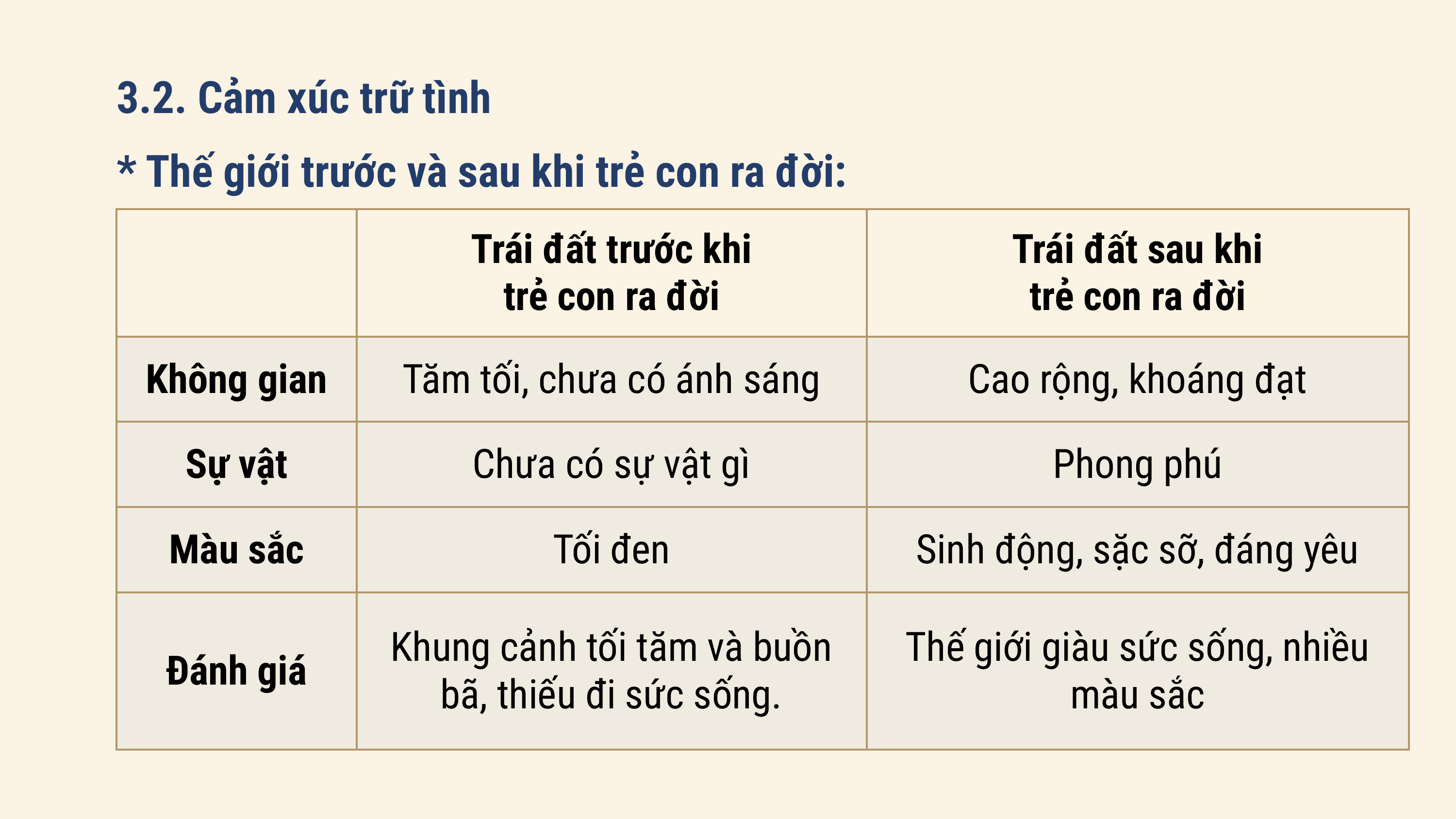

3.2. Cảm xúc trữ tình
* Thế giới trước và sau khi trẻ con ra đời:
|  | Trái đất trước khi trẻ con ra đời | Trái đất sau khi trẻ con ra đời |
| --- | --- | --- |
| Không gian | Tăm tối, chưa có ánh sáng | Cao rộng, khoáng đạt |
| Sự vật | Chưa có sự vật gì | Phong phú |
| Màu sắc | Tối đen | Sinh động, sặc sỡ, đáng yêu |
| Đánh giá | Khung cảnh tối tăm và buồn bã, thiếu đi sức sống. | Thế giới giàu sức sống, nhiều màu sắc |